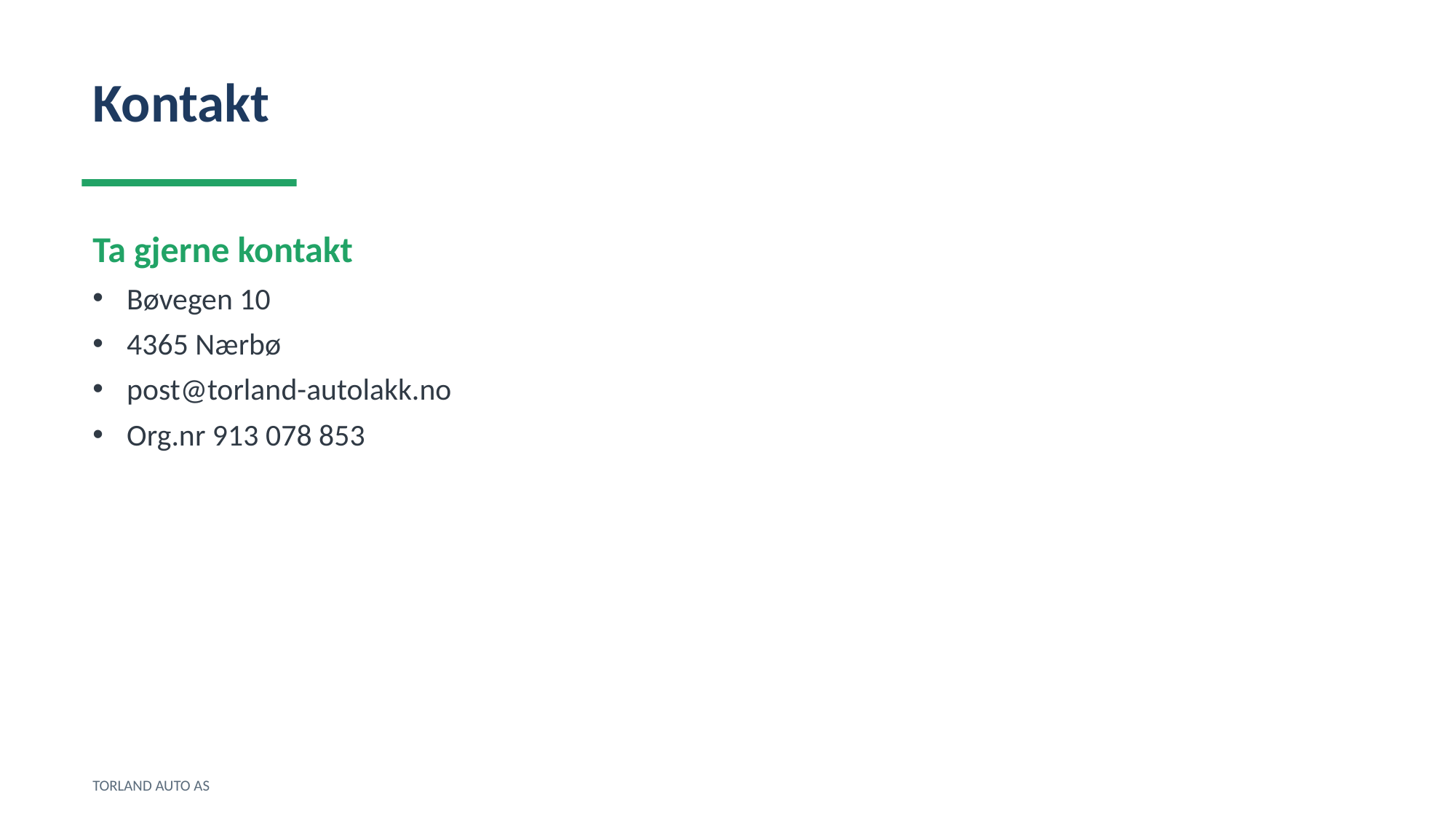

Kontakt

Ta gjerne kontakt
Bøvegen 10
4365 Nærbø
post@torland-autolakk.no
Org.nr 913 078 853
TORLAND AUTO AS